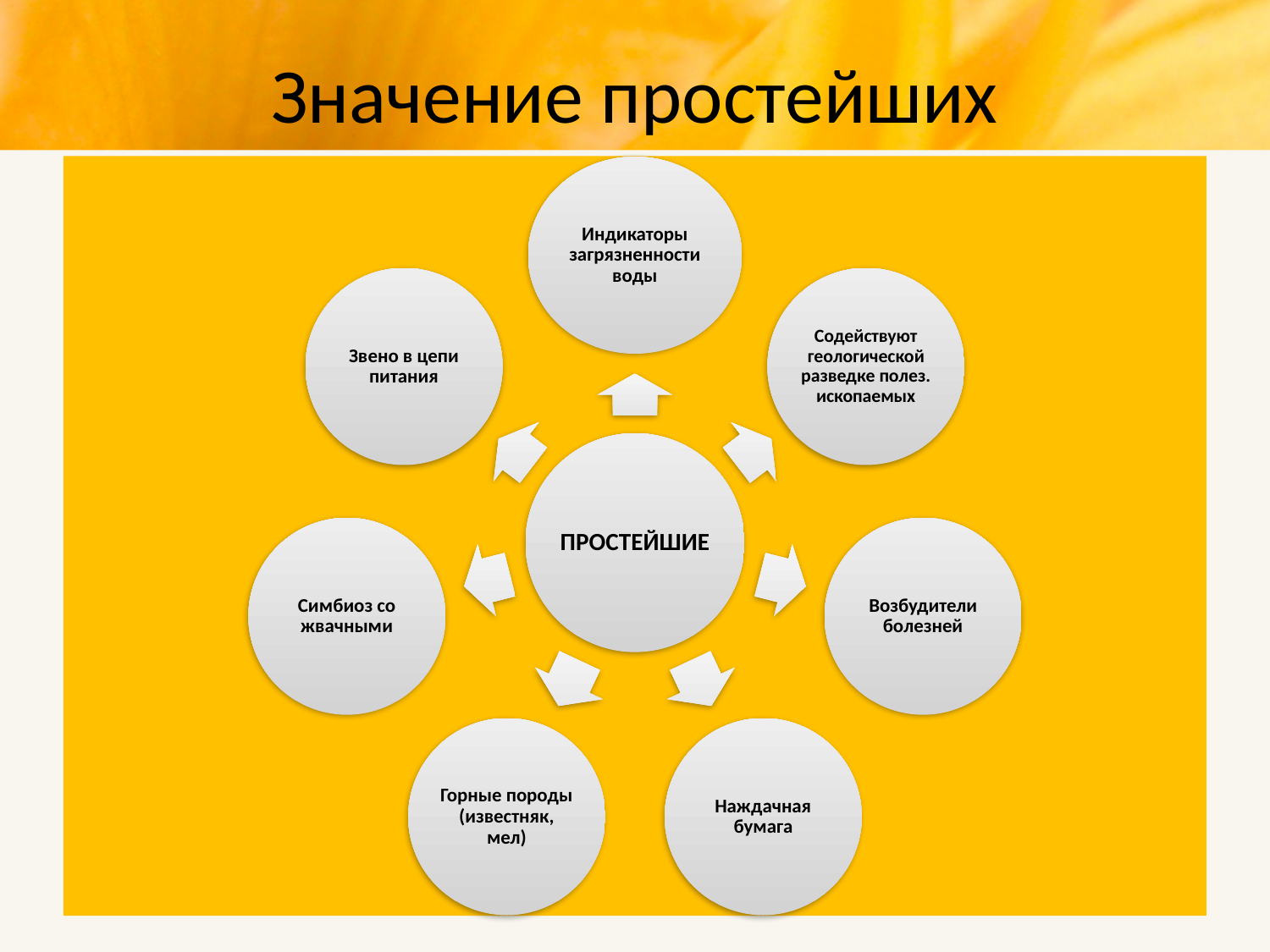

# Значение простейших
ПРОСТЕЙШИЕ

Индикаторы загрязненности воды

Содействуют геологической разведке полез. ископаемых

Возбудители болезней

Наждачная бумага

Горные породы (известняк, мел)

Симбиоз со жвачными

Звено в цепи питания